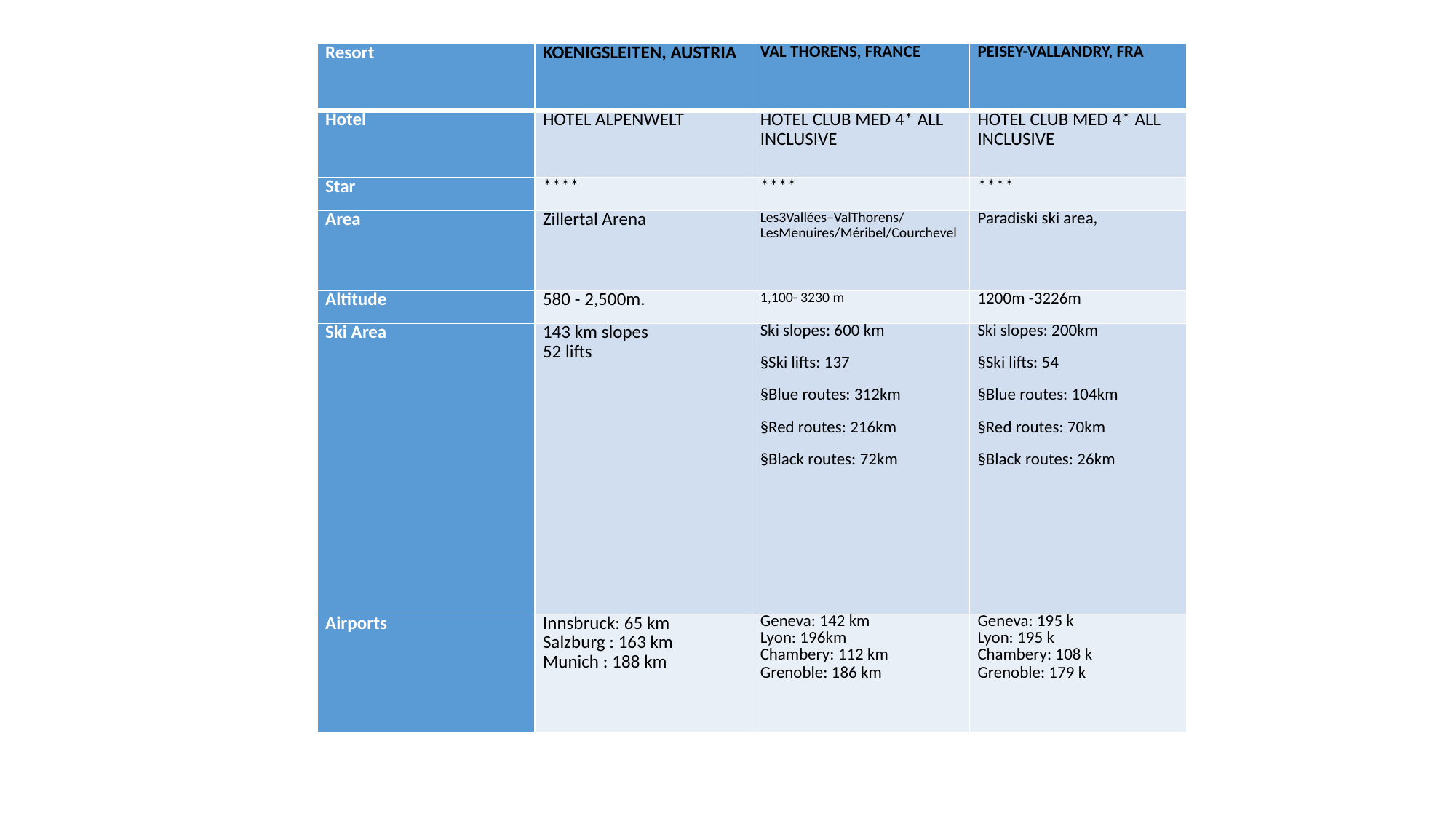

#
| Resort | KOENIGSLEITEN, AUSTRIA | VAL THORENS, FRANCE | PEISEY-VALLANDRY, FRA |
| --- | --- | --- | --- |
| Hotel | HOTEL ALPENWELT | HOTEL CLUB MED 4\* ALL INCLUSIVE | HOTEL CLUB MED 4\* ALL INCLUSIVE |
| Star | \*\*\*\* | \*\*\*\* | \*\*\*\* |
| Area | Zillertal Arena | Les3Vallées–ValThorens/​LesMenuires/​Méribel/​Courchevel | Paradiski ski area, |
| Altitude | 580 - 2,500m. | 1,100- 3230 m | 1200m -3226m |
| Ski Area | 143 km slopes 52 lifts | Ski slopes: 600 km §Ski lifts: 137 §Blue routes: 312km §Red routes: 216km §Black routes: 72km | Ski slopes: 200km §Ski lifts: 54 §Blue routes: 104km §Red routes: 70km §Black routes: 26km |
| Airports | Innsbruck: 65 km Salzburg : 163 km Munich : 188 km | Geneva: 142 km Lyon: 196km Chambery: 112 km Grenoble: 186 km | Geneva: 195 k Lyon: 195 k Chambery: 108 k Grenoble: 179 k |